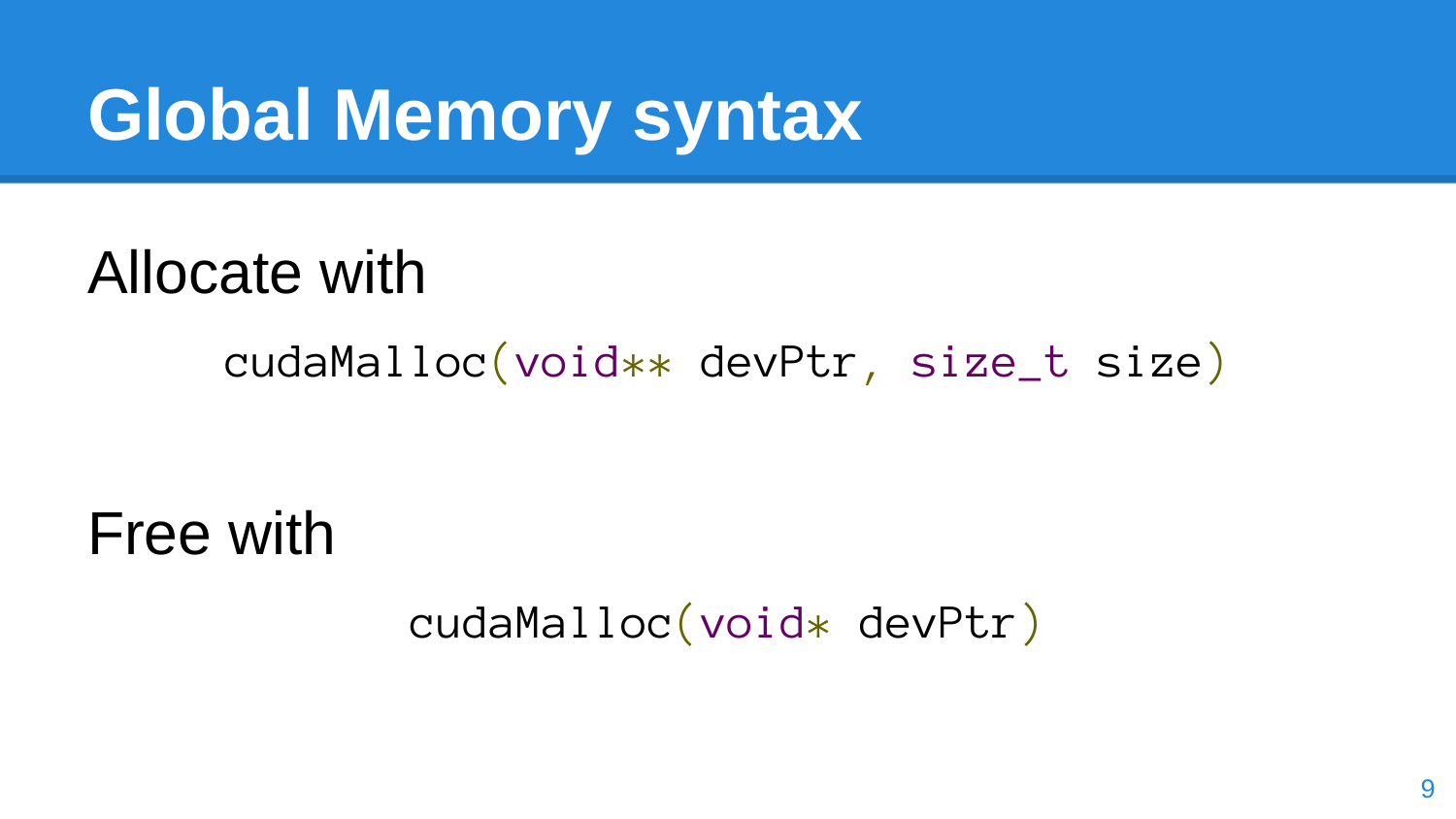

# Global Memory syntax
Allocate with
cudaMalloc(void** devPtr, size_t size)

Free with
cudaMalloc(void* devPtr)

9